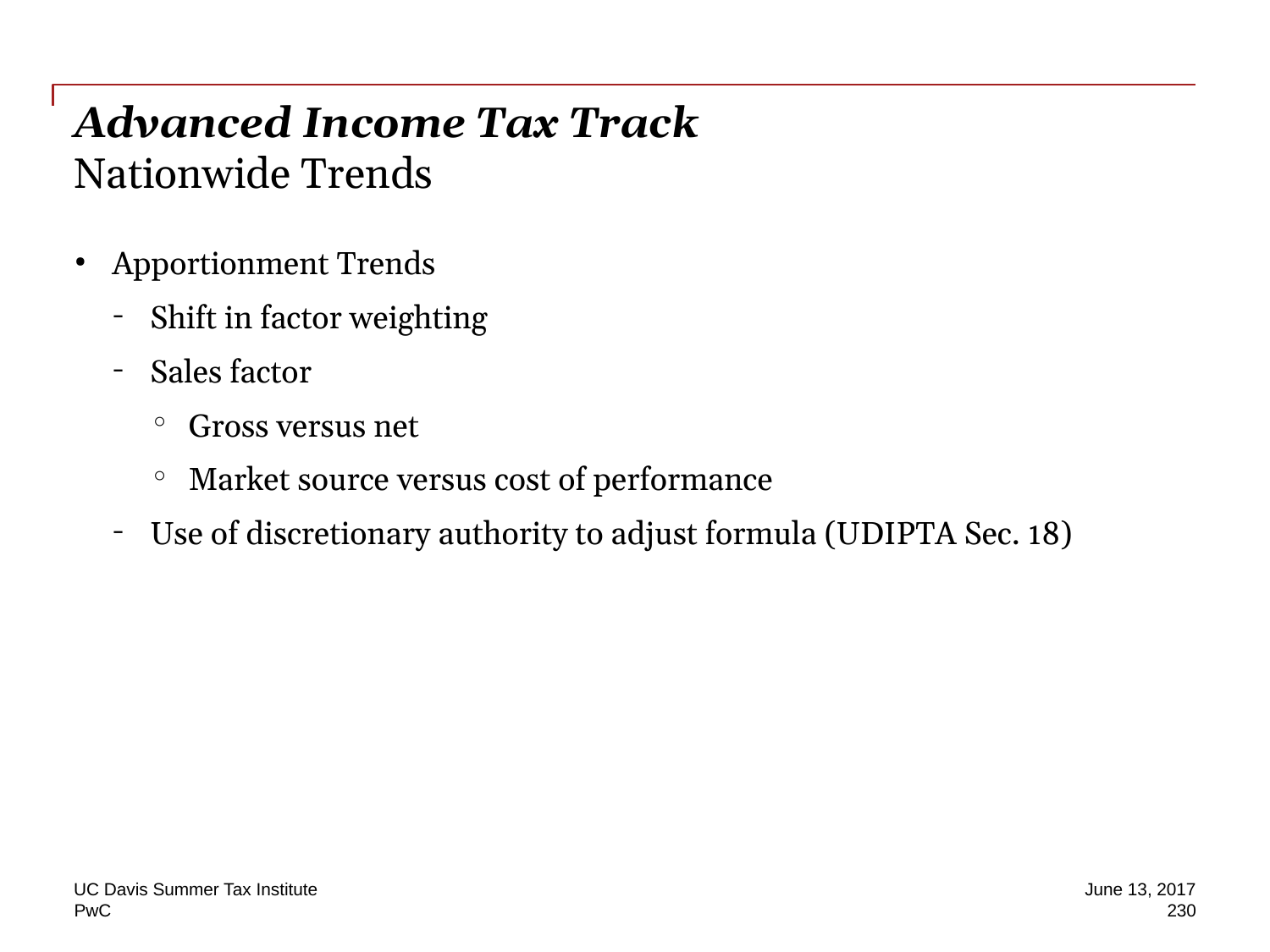

# Advanced Income Tax Track Nationwide Trends
Apportionment Trends
Shift in factor weighting
Sales factor
Gross versus net
Market source versus cost of performance
Use of discretionary authority to adjust formula (UDIPTA Sec. 18)
UC Davis Summer Tax Institute
June 13, 2017
230